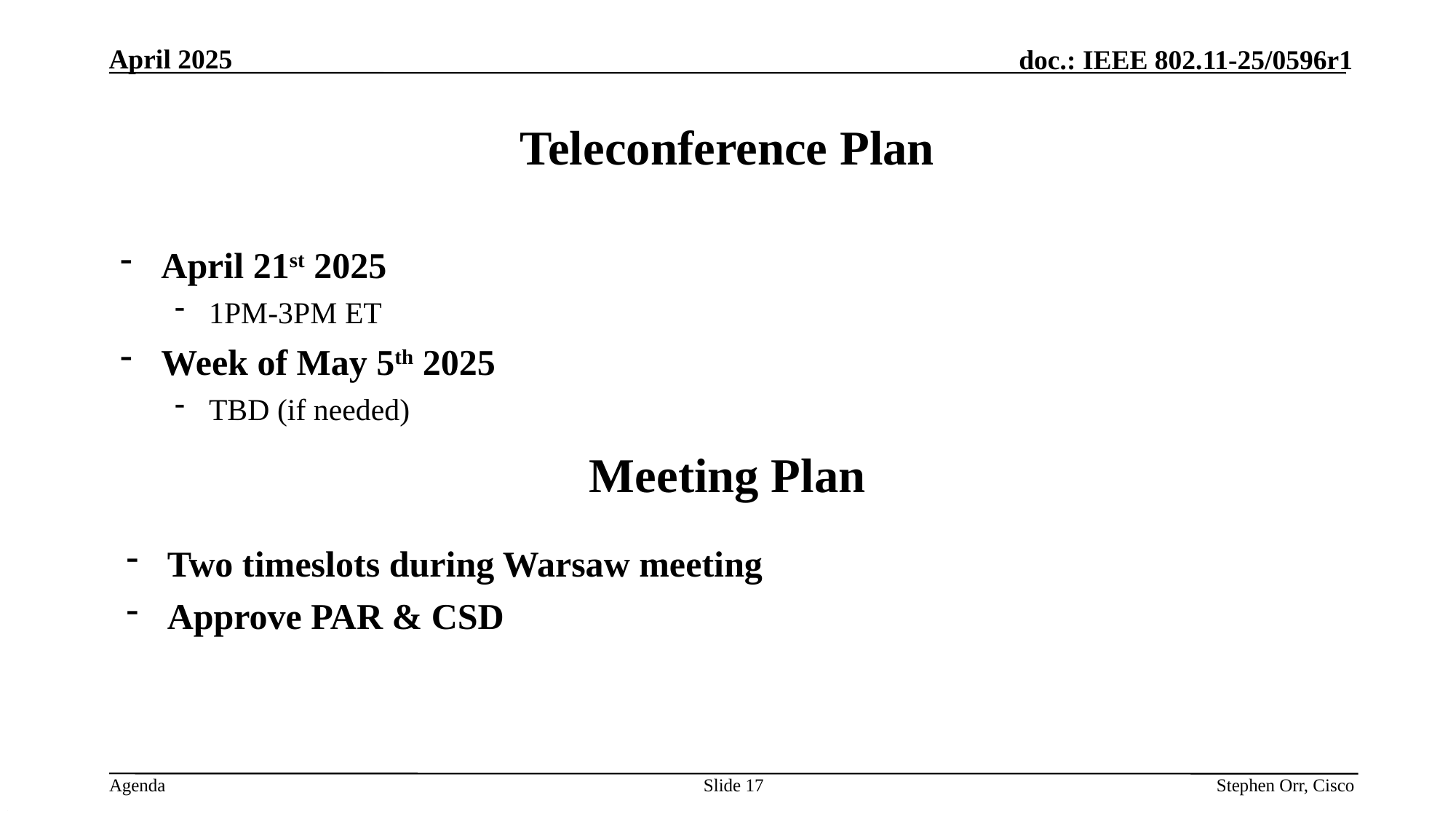

# Teleconference Plan
April 21st 2025
1PM-3PM ET
Week of May 5th 2025
TBD (if needed)
Meeting Plan
Two timeslots during Warsaw meeting
Approve PAR & CSD
Slide 17